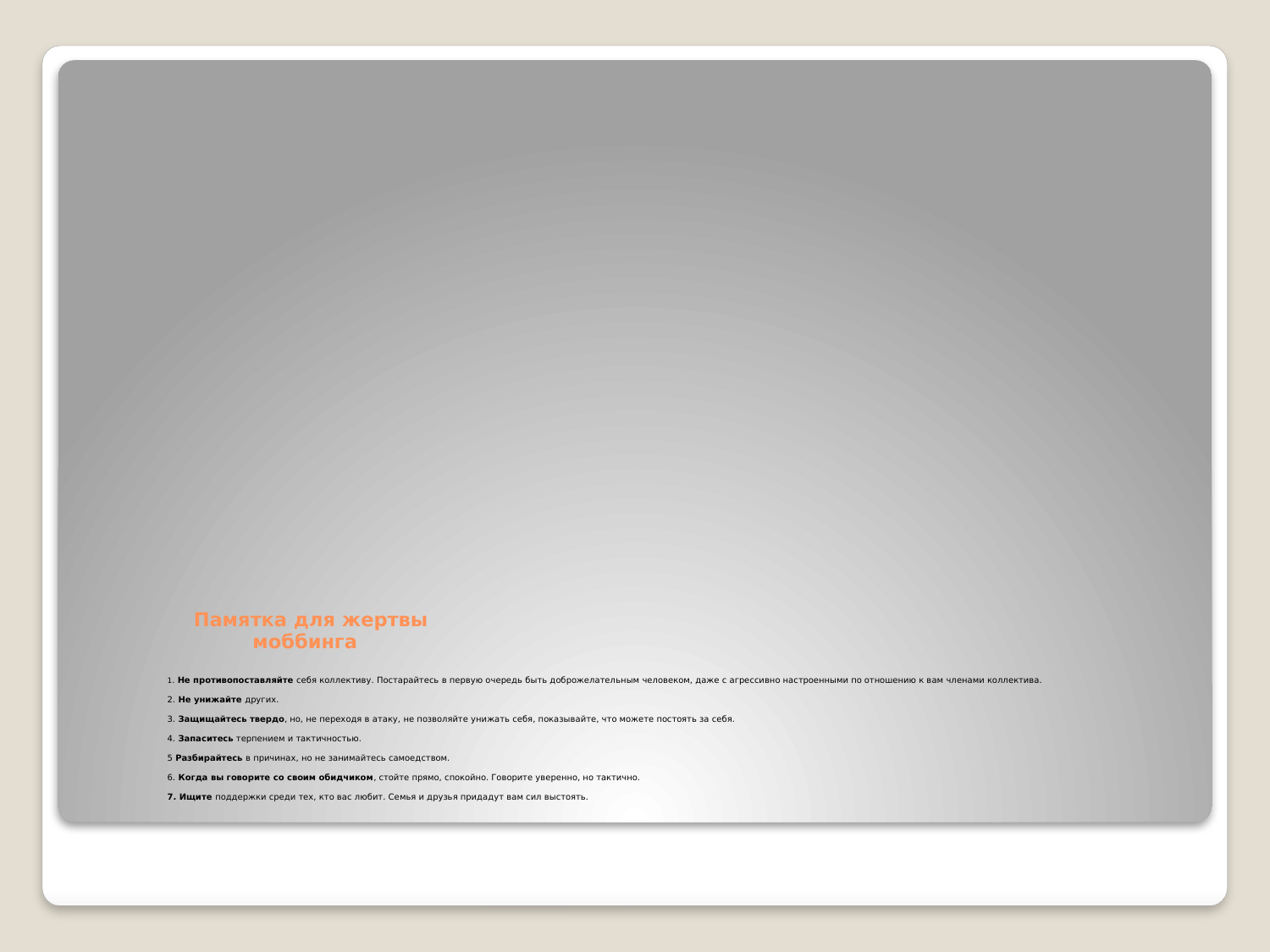

# Памятка для жертвы моббинга 1. Не противопоставляйте себя коллективу. Постарайтесь в первую очередь быть доброжелательным человеком, даже с агрессивно настроенными по отношению к вам членами коллектива. 2. Не унижайте других. 3. Защищайтесь твердо, но, не переходя в атаку, не позволяйте унижать себя, показывайте, что можете постоять за себя. 4. Запаситесь терпением и тактичностью. 5 Разбирайтесь в причинах, но не занимайтесь самоедством. 6. Когда вы говорите со своим обидчиком, стойте прямо, спокойно. Говорите уверенно, но тактично. 7. Ищите поддержки среди тех, кто вас любит. Семья и друзья придадут вам сил выстоять.